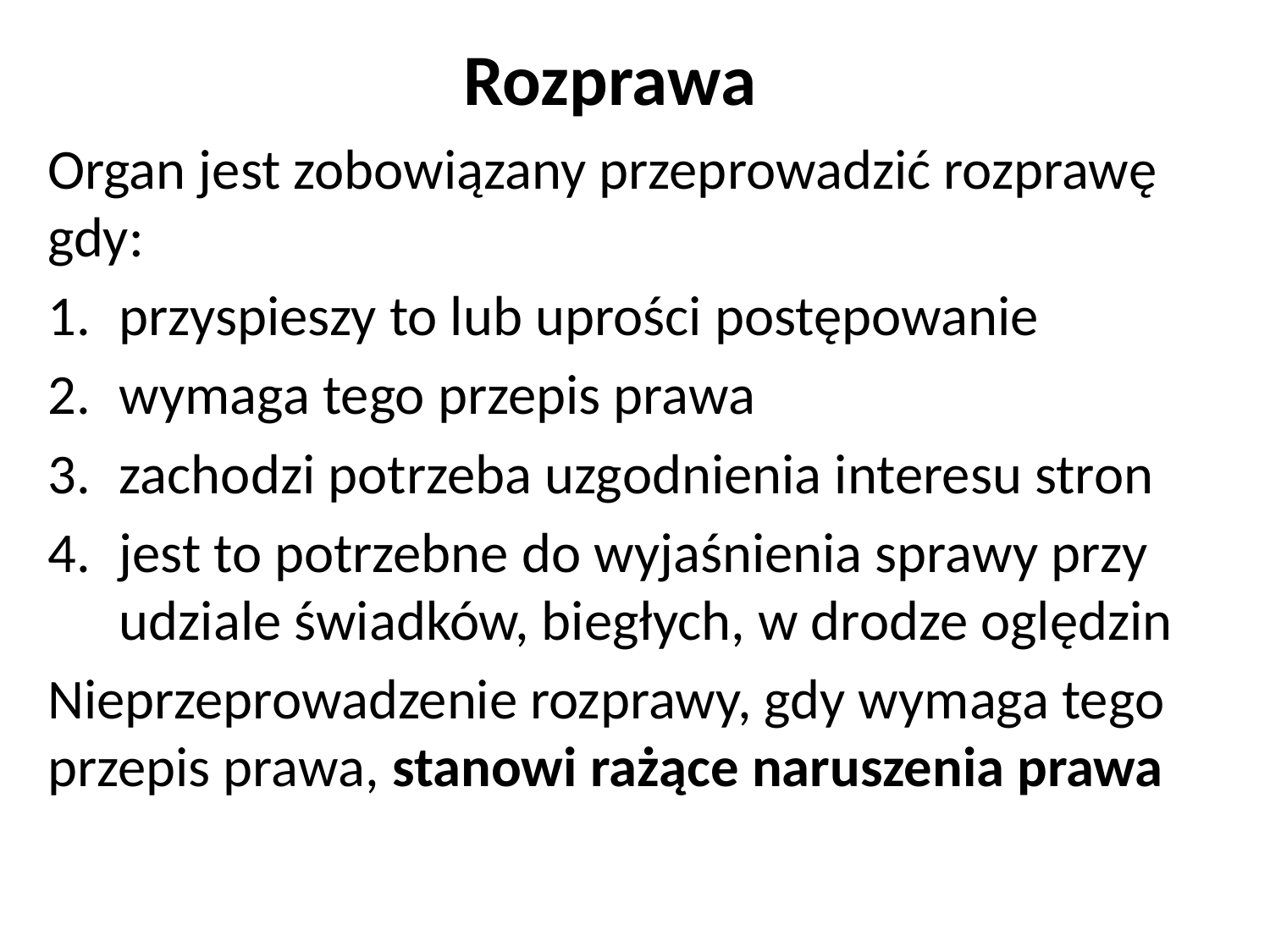

# Rozprawa
Organ jest zobowiązany przeprowadzić rozprawę gdy:
przyspieszy to lub uprości postępowanie
wymaga tego przepis prawa
zachodzi potrzeba uzgodnienia interesu stron
jest to potrzebne do wyjaśnienia sprawy przy udziale świadków, biegłych, w drodze oględzin
Nieprzeprowadzenie rozprawy, gdy wymaga tego przepis prawa, stanowi rażące naruszenia prawa